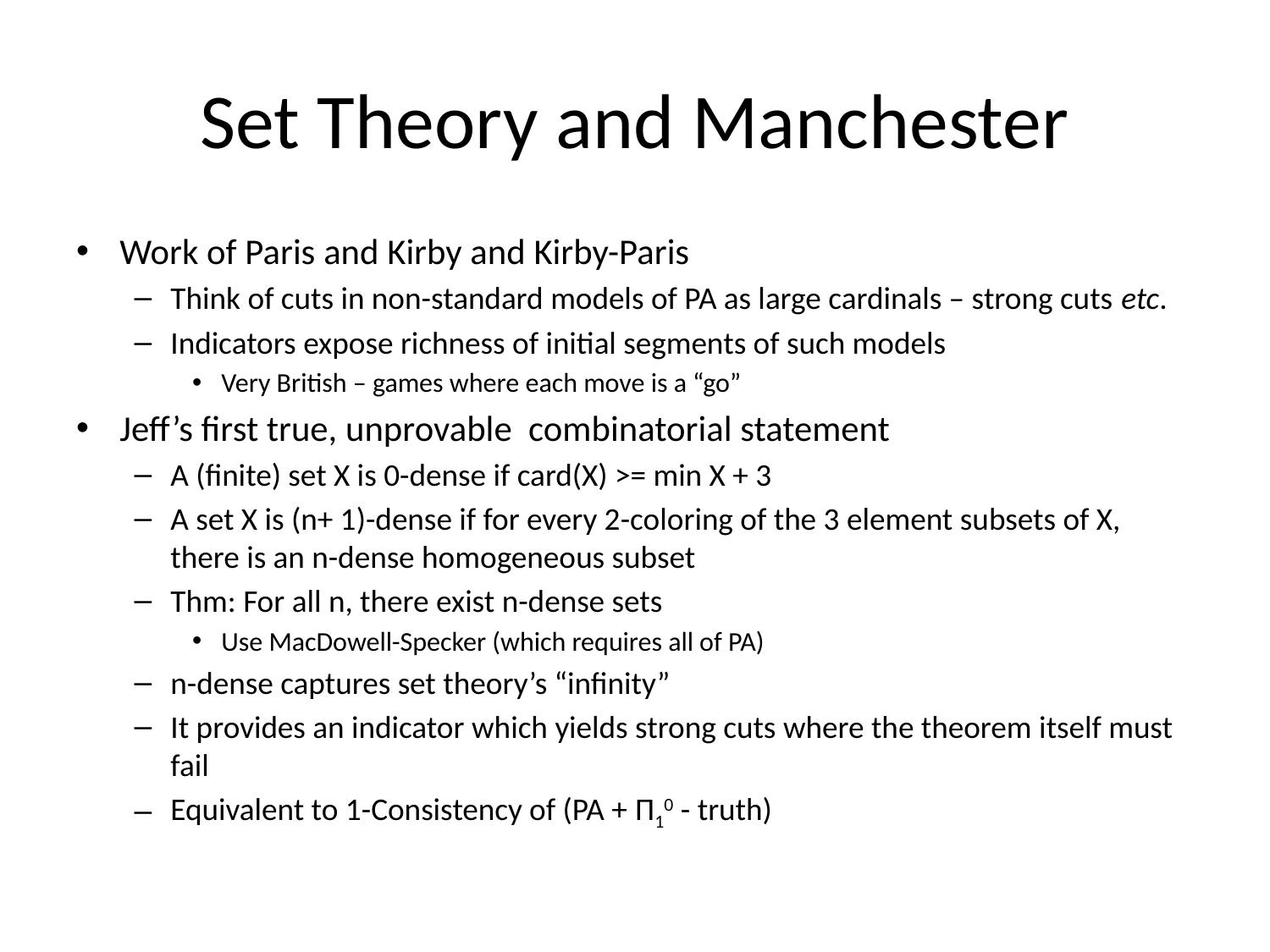

# Set Theory and Manchester
Work of Paris and Kirby and Kirby-Paris
Think of cuts in non-standard models of PA as large cardinals – strong cuts etc.
Indicators expose richness of initial segments of such models
Very British – games where each move is a “go”
Jeff’s first true, unprovable  combinatorial statement
A (finite) set X is 0-dense if card(X) >= min X + 3
A set X is (n+ 1)-dense if for every 2-coloring of the 3 element subsets of X, there is an n-dense homogeneous subset
Thm: For all n, there exist n-dense sets
Use MacDowell-Specker (which requires all of PA)
n-dense captures set theory’s “infinity”
It provides an indicator which yields strong cuts where the theorem itself must fail
Equivalent to 1-Consistency of (PA + П10 - truth)